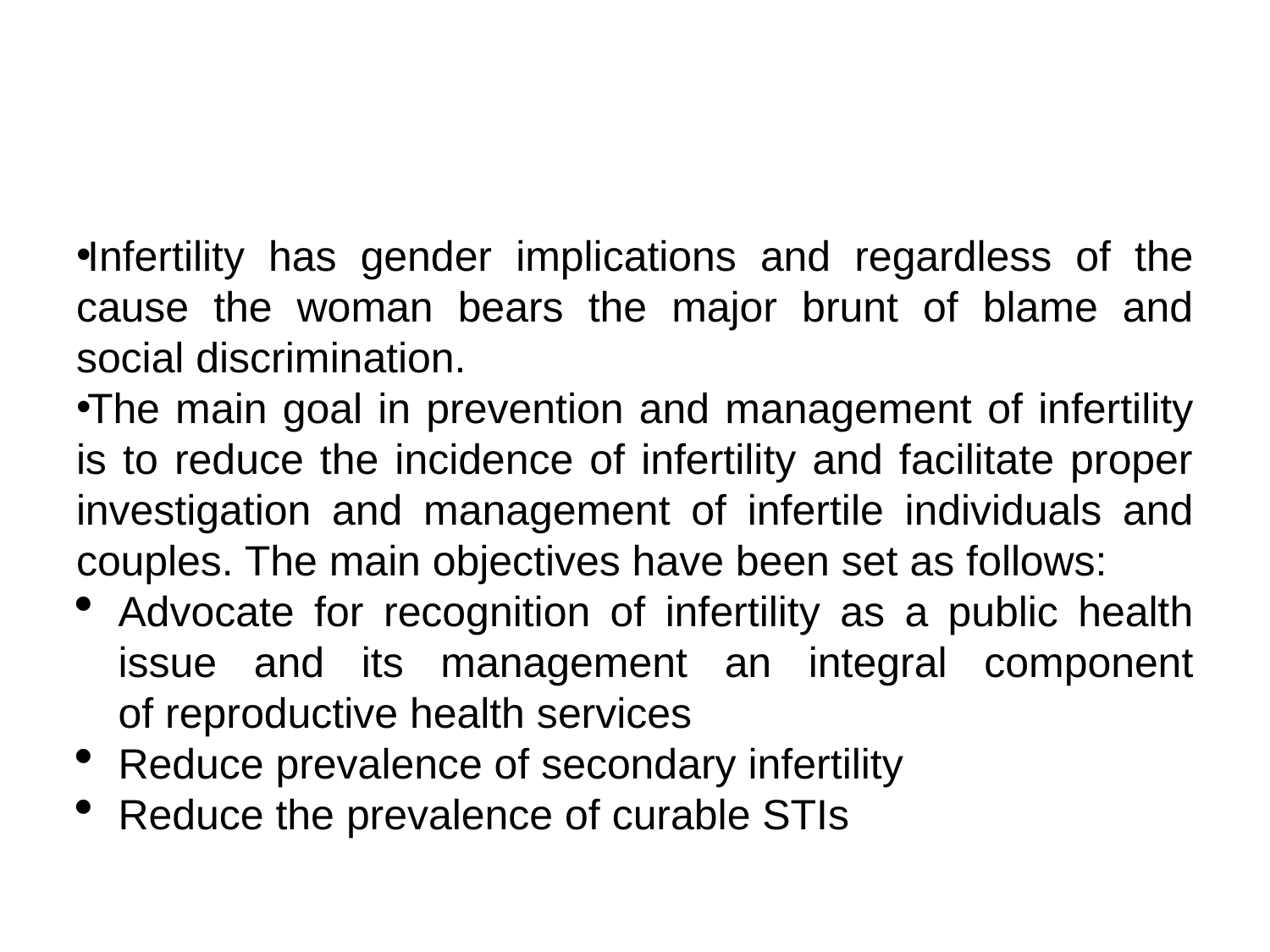

#
Infertility has gender implications and regardless of the cause the woman bears the major brunt of blame and social discrimination.
The main goal in prevention and management of infertility is to reduce the incidence of infertility and facilitate proper investigation and management of infertile individuals and couples. The main objectives have been set as follows:
Advocate for recognition of infertility as a public health issue and its management an integral component of reproductive health services
Reduce prevalence of secondary infertility
Reduce the prevalence of curable STIs